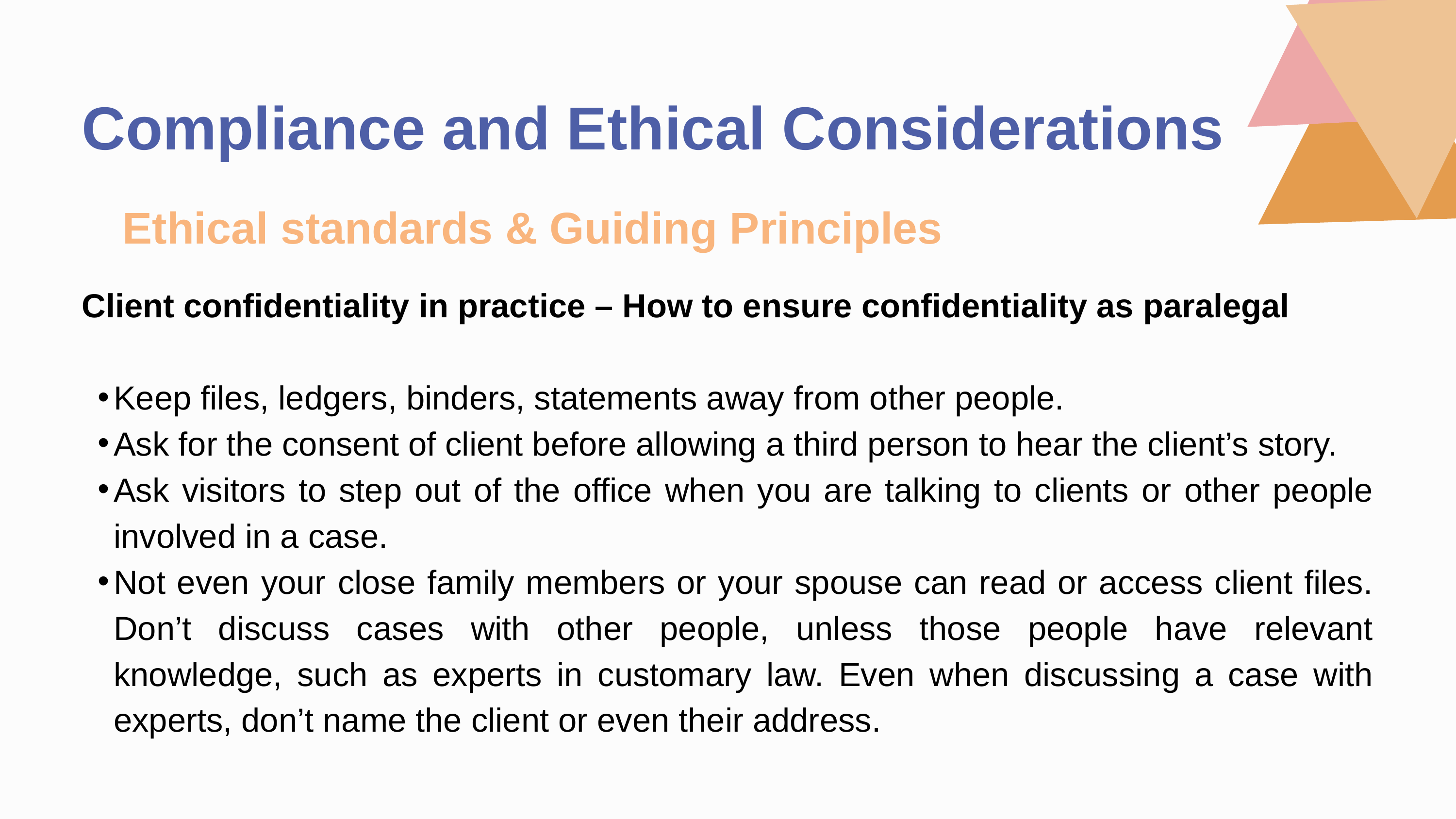

Compliance and Ethical Considerations

Ethical standards & Guiding Principles

Client confidentiality in practice – How to ensure confidentiality as paralegal

Keep files, ledgers, binders, statements away from other people.
Ask for the consent of client before allowing a third person to hear the client’s story.
Ask visitors to step out of the office when you are talking to clients or other people involved in a case.
Not even your close family members or your spouse can read or access client files. Don’t discuss cases with other people, unless those people have relevant knowledge, such as experts in customary law. Even when discussing a case with experts, don’t name the client or even their address.